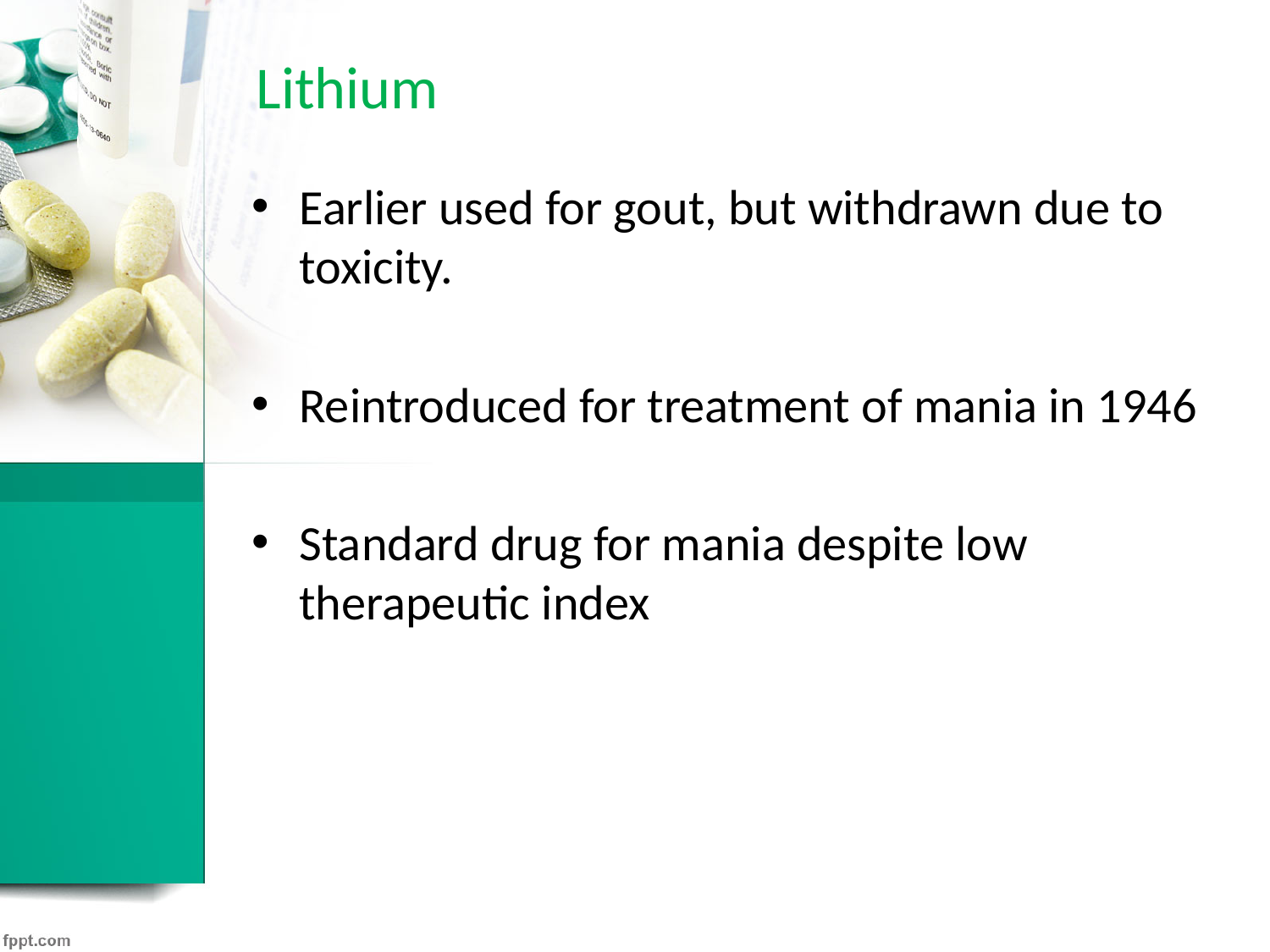

# Lithium
Earlier used for gout, but withdrawn due to toxicity.

Reintroduced for treatment of mania in 1946

Standard drug for mania despite low therapeutic index